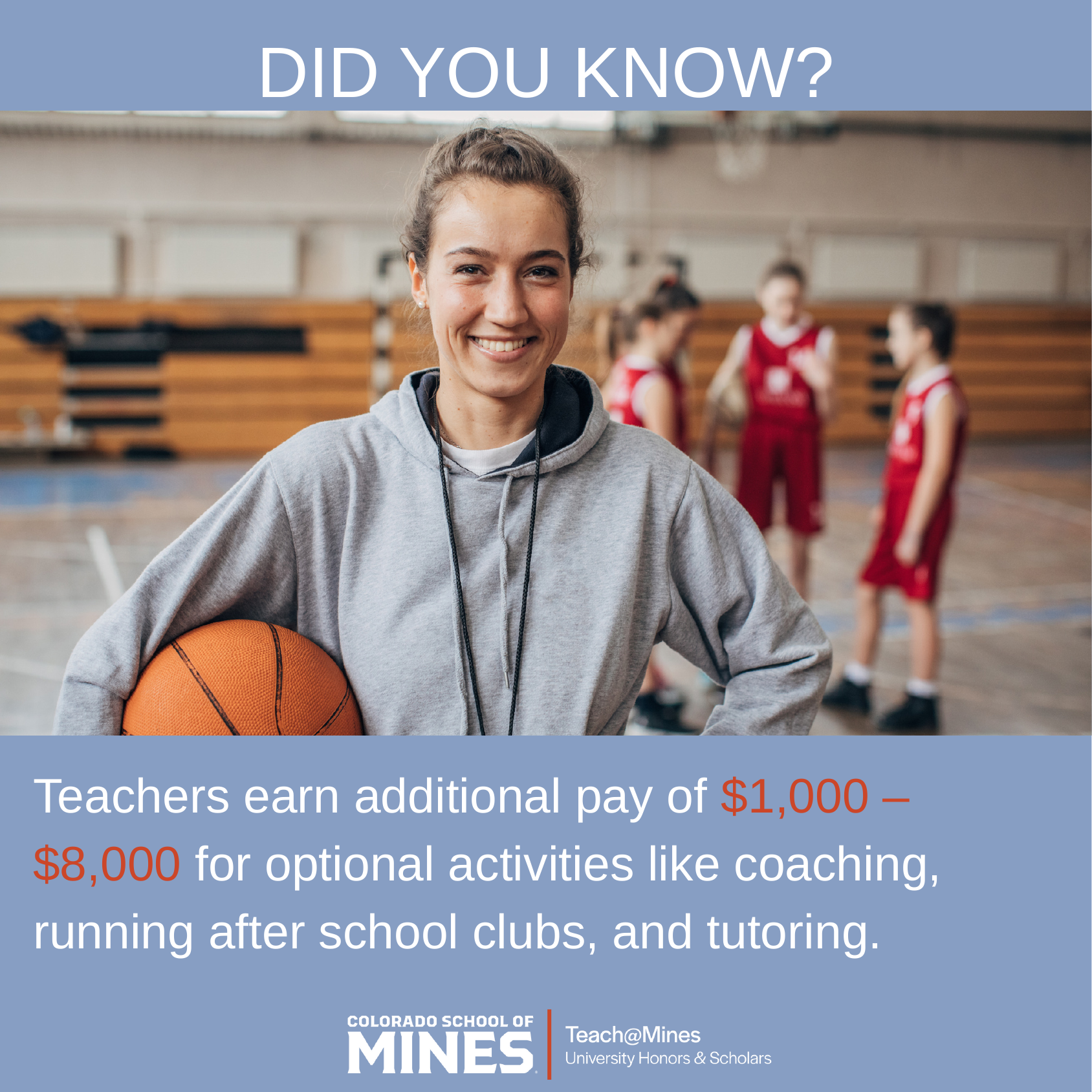

DID YOU KNOW?

Teachers earn additional pay of $1,000 – $8,000 for optional activities like coaching, running after school clubs, and tutoring.